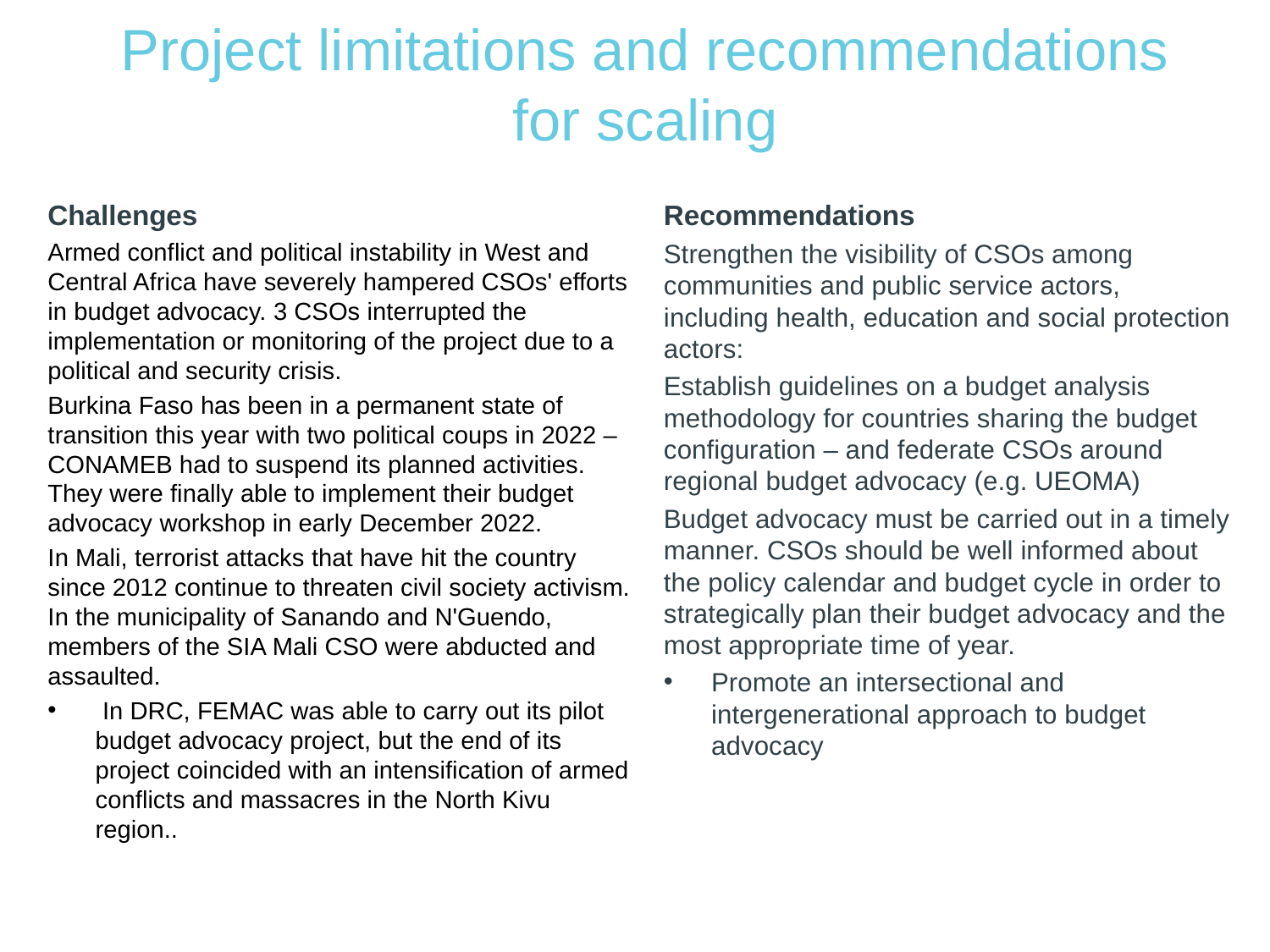

# Project limitations and recommendations for scaling
Challenges
Armed conflict and political instability in West and Central Africa have severely hampered CSOs' efforts in budget advocacy. 3 CSOs interrupted the implementation or monitoring of the project due to a political and security crisis.
Burkina Faso has been in a permanent state of transition this year with two political coups in 2022 – CONAMEB had to suspend its planned activities. They were finally able to implement their budget advocacy workshop in early December 2022.
In Mali, terrorist attacks that have hit the country since 2012 continue to threaten civil society activism. In the municipality of Sanando and N'Guendo, members of the SIA Mali CSO were abducted and assaulted.
 In DRC, FEMAC was able to carry out its pilot budget advocacy project, but the end of its project coincided with an intensification of armed conflicts and massacres in the North Kivu region..

Recommendations
Strengthen the visibility of CSOs among communities and public service actors, including health, education and social protection actors:
Establish guidelines on a budget analysis methodology for countries sharing the budget configuration – and federate CSOs around regional budget advocacy (e.g. UEOMA)
Budget advocacy must be carried out in a timely manner. CSOs should be well informed about the policy calendar and budget cycle in order to strategically plan their budget advocacy and the most appropriate time of year.
Promote an intersectional and intergenerational approach to budget advocacy